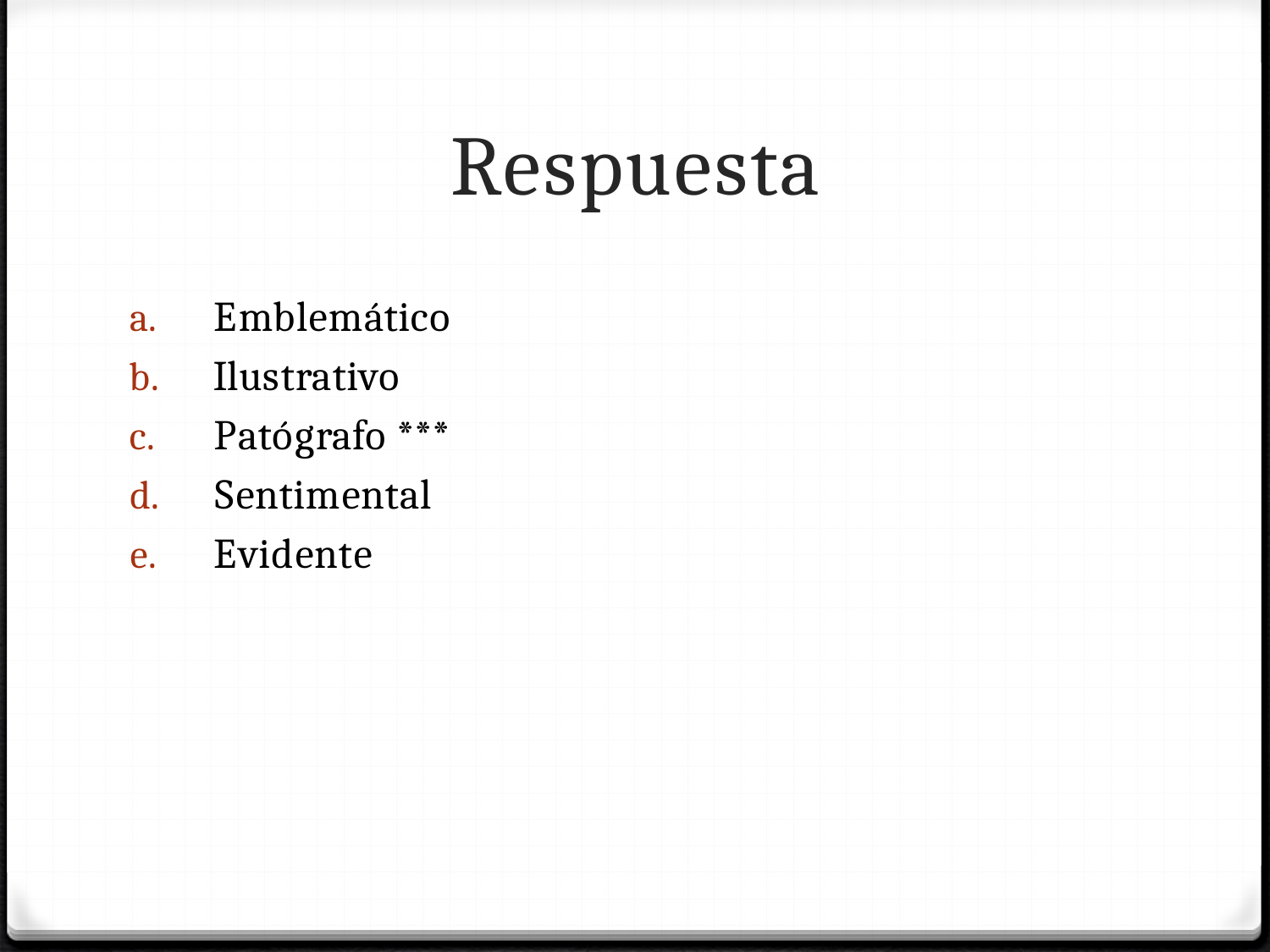

# Respuesta
Emblemático
Ilustrativo
Patógrafo ***
Sentimental
Evidente